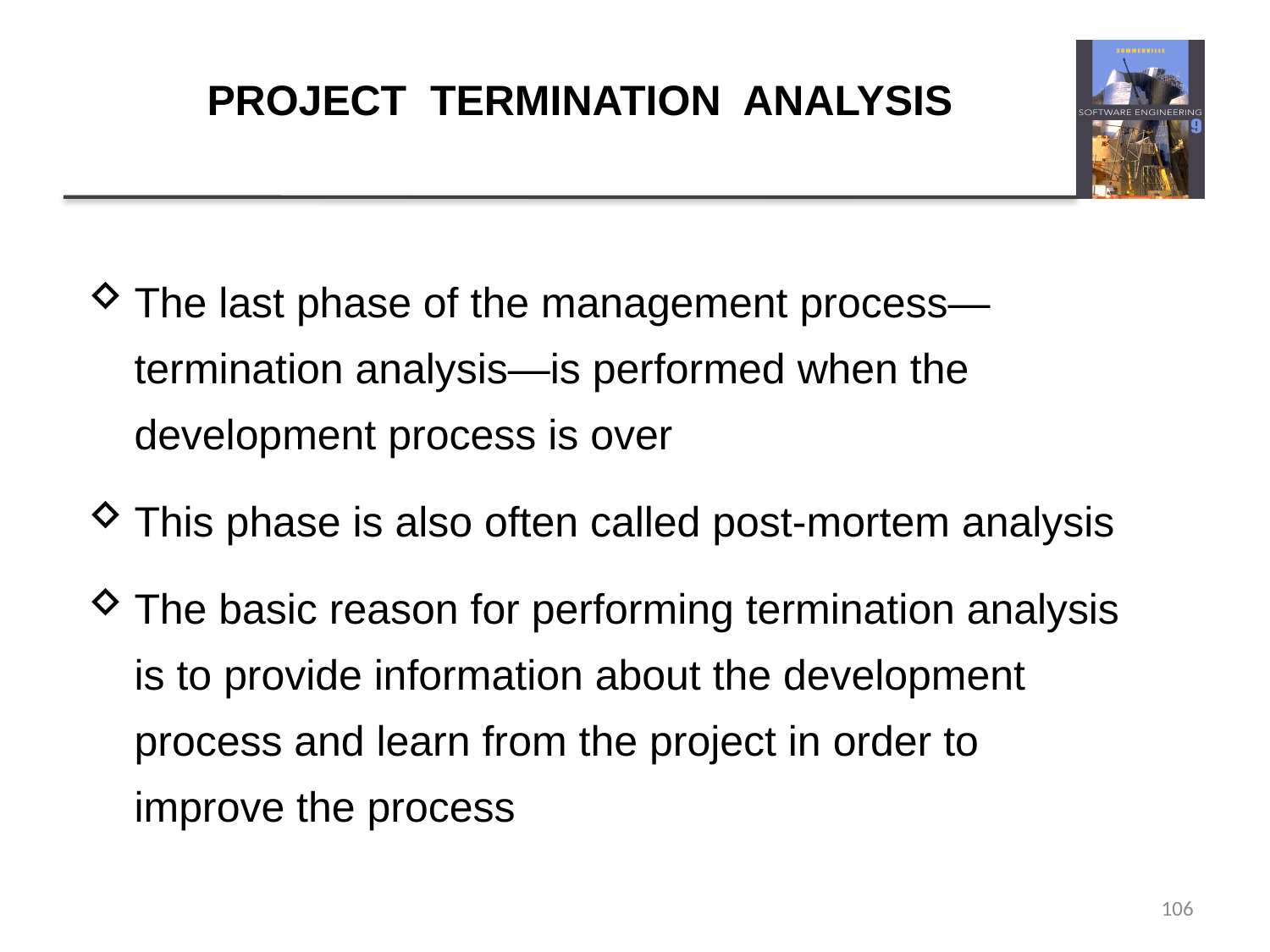

# PROJECT  TERMINATION  ANALYSIS
The last phase of the management process—termination analysis—is performed when the development process is over
This phase is also often called post-mortem analysis
The basic reason for performing termination analysis is to provide information about the development process and learn from the project in order to improve the process
106